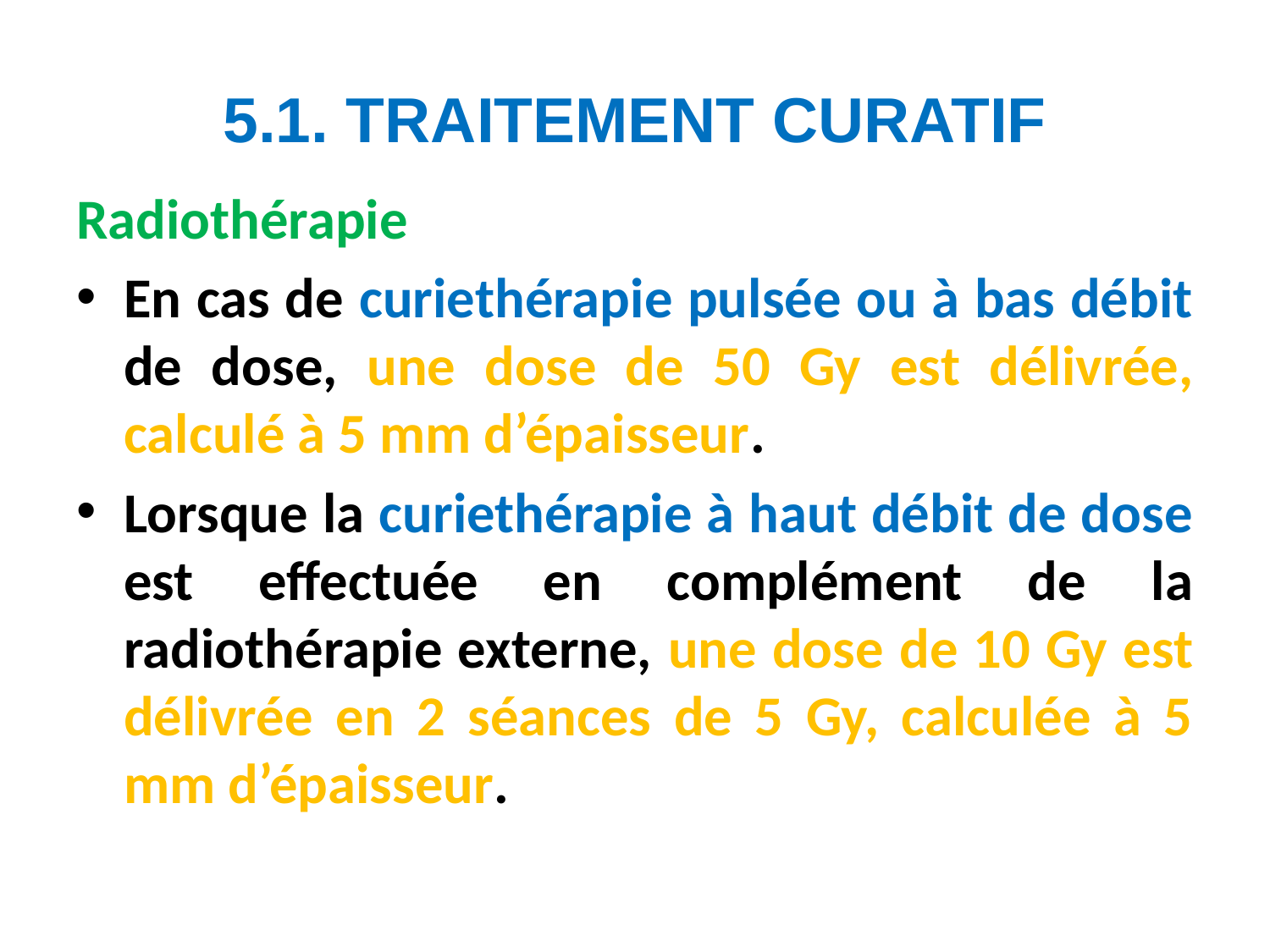

# 5.1. TRAITEMENT CURATIF
Radiothérapie
En cas de curiethérapie pulsée ou à bas débit de dose, une dose de 50 Gy est délivrée, calculé à 5 mm d’épaisseur.
Lorsque la curiethérapie à haut débit de dose est effectuée en complément de la radiothérapie externe, une dose de 10 Gy est délivrée en 2 séances de 5 Gy, calculée à 5 mm d’épaisseur.